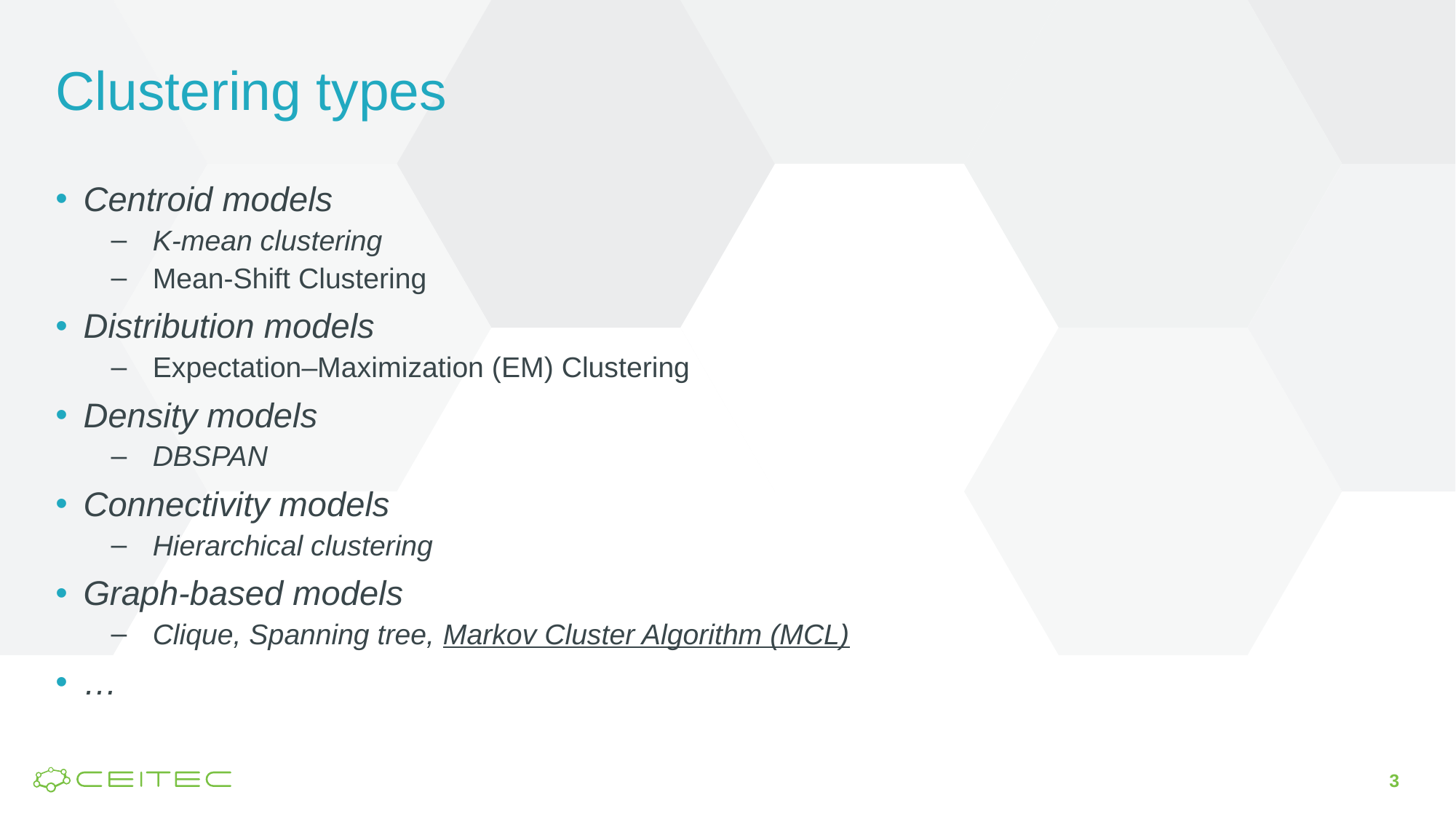

# Clustering types
Centroid models
K-mean clustering
Mean-Shift Clustering
Distribution models
Expectation–Maximization (EM) Clustering
Density models
DBSPAN
Connectivity models
Hierarchical clustering
Graph-based models
Clique, Spanning tree, Markov Cluster Algorithm (MCL)
…
3